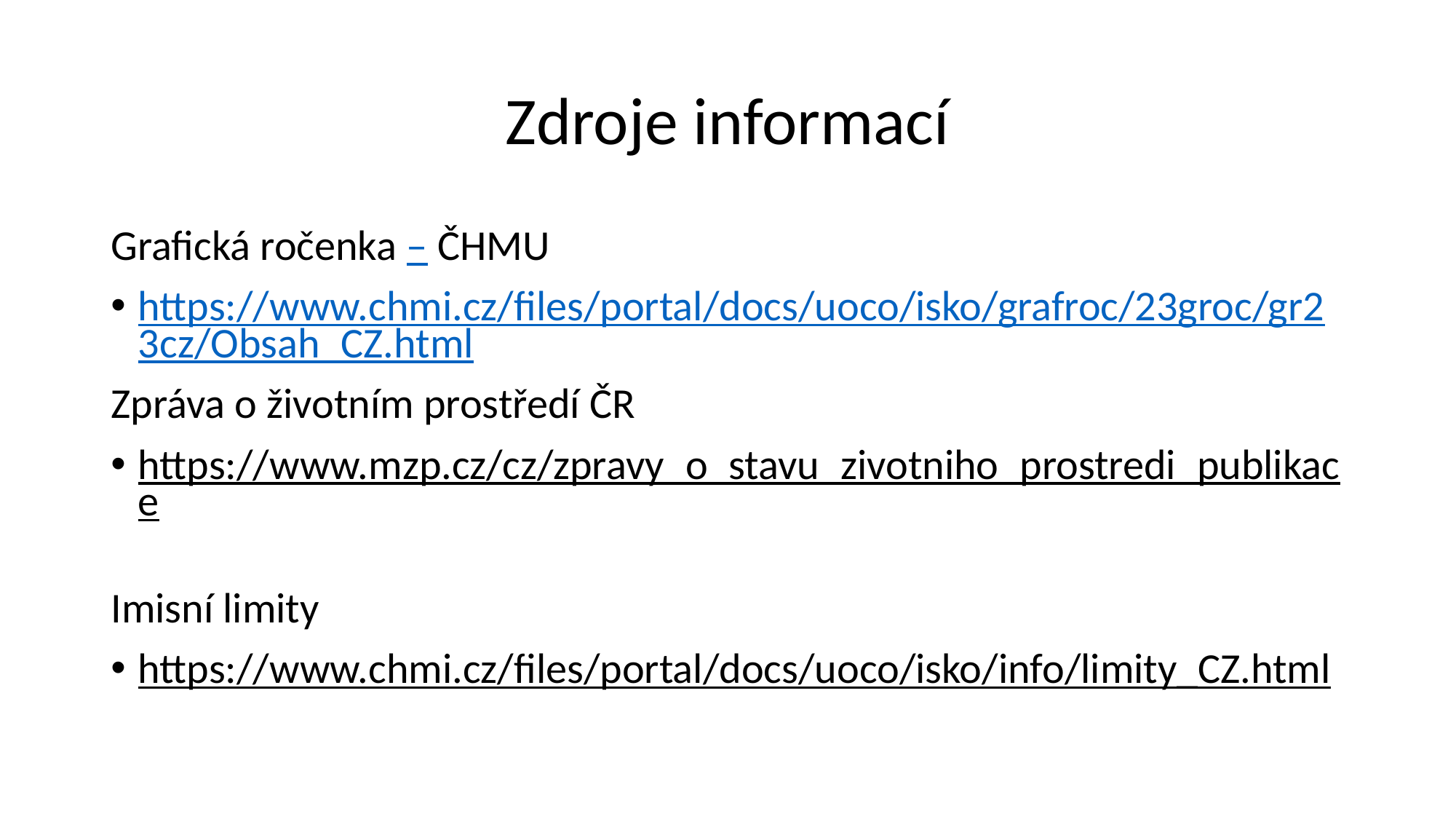

# Zdroje informací
Grafická ročenka – ČHMU
https://www.chmi.cz/files/portal/docs/uoco/isko/grafroc/23groc/gr23cz/Obsah_CZ.html
Zpráva o životním prostředí ČR
https://www.mzp.cz/cz/zpravy_o_stavu_zivotniho_prostredi_publikace
Imisní limity
https://www.chmi.cz/files/portal/docs/uoco/isko/info/limity_CZ.html